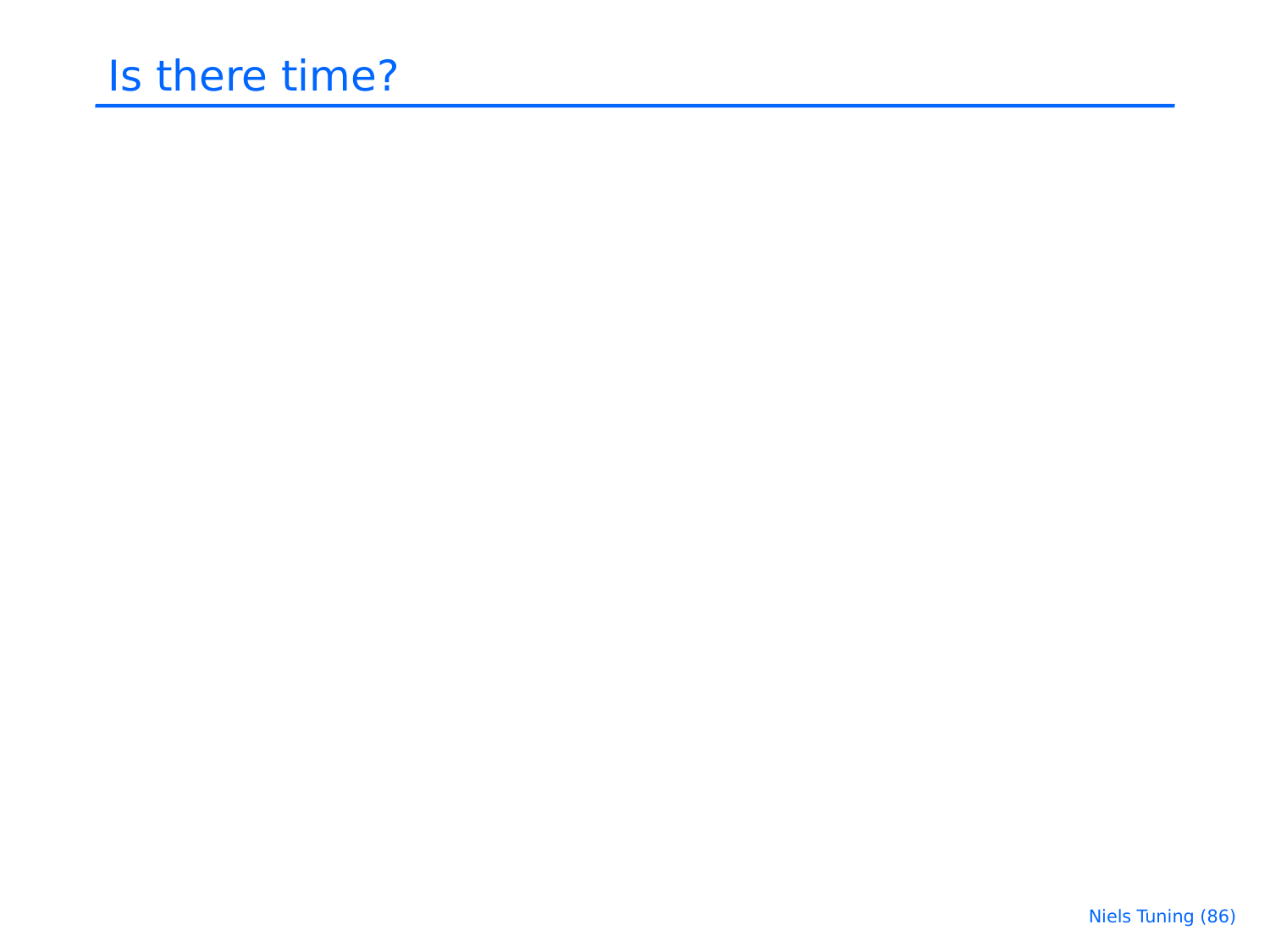

# Is there time?

Niels Tuning (86)